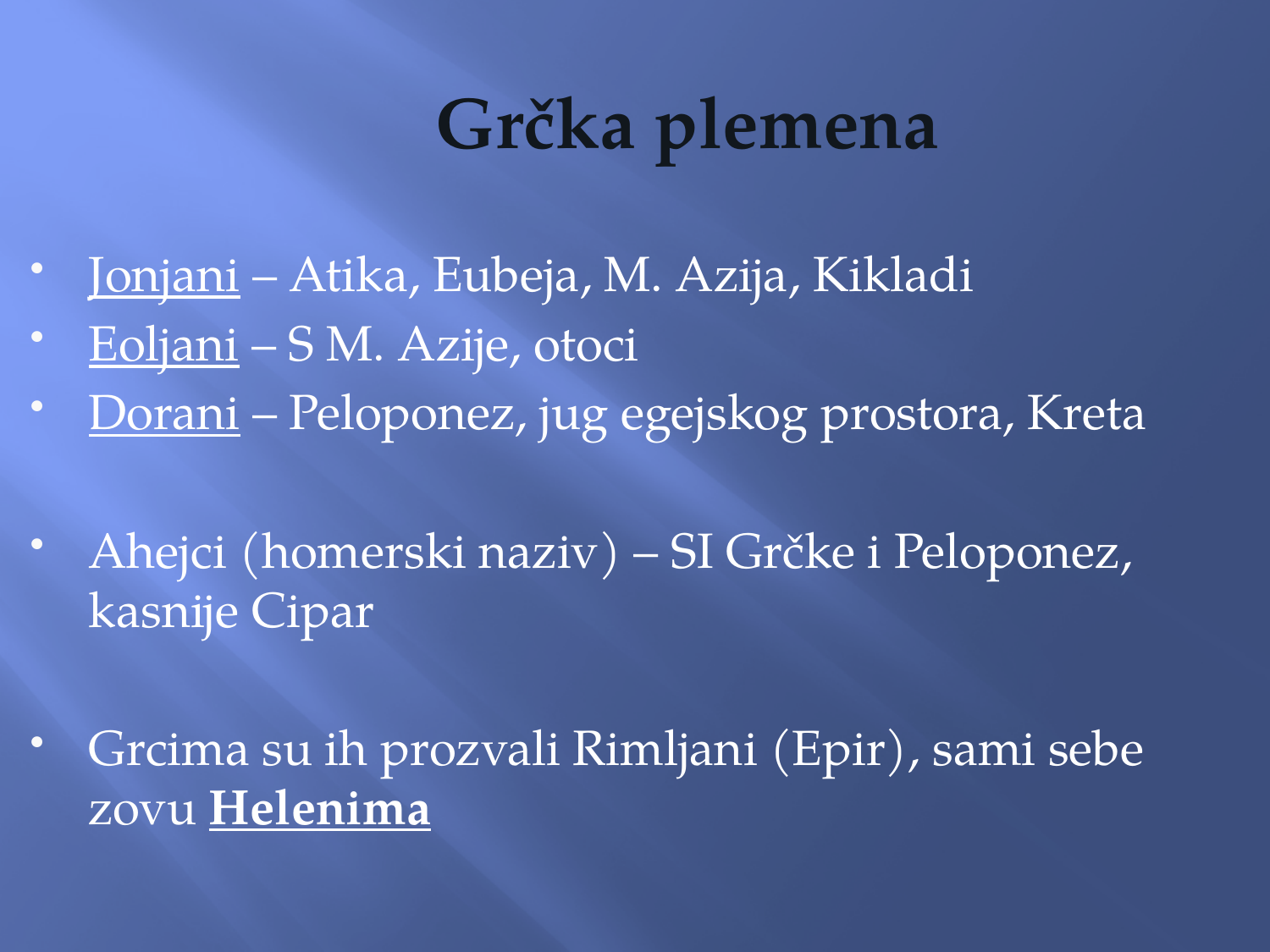

# Grčka plemena
Jonjani – Atika, Eubeja, M. Azija, Kikladi
Eoljani – S M. Azije, otoci
Dorani – Peloponez, jug egejskog prostora, Kreta

Ahejci (homerski naziv) – SI Grčke i Peloponez, kasnije Cipar

Grcima su ih prozvali Rimljani (Epir), sami sebe zovu Helenima